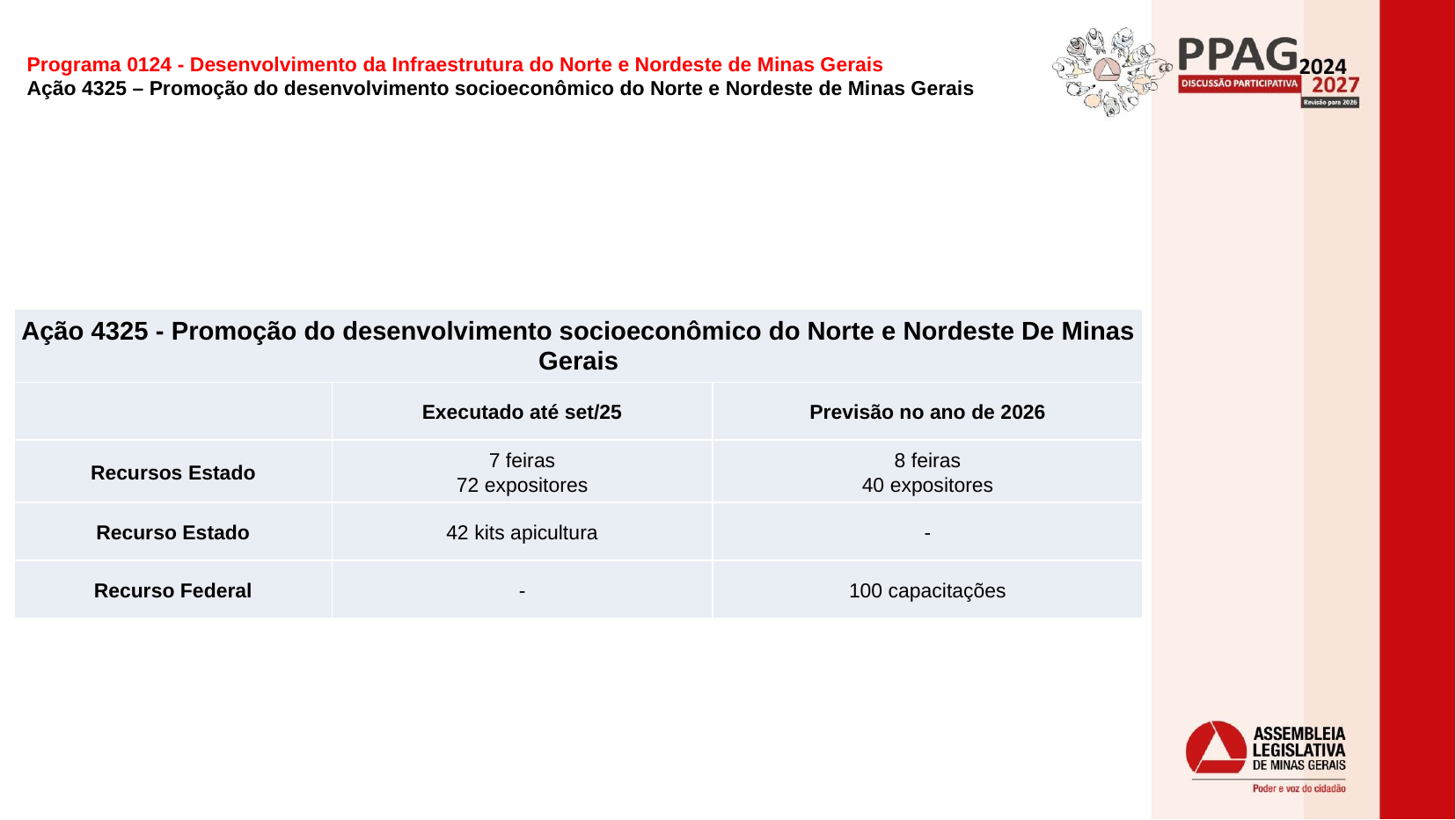

Programa 0124 - Desenvolvimento da Infraestrutura do Norte e Nordeste de Minas Gerais
Ação 4325 – Promoção do desenvolvimento socioeconômico do Norte e Nordeste de Minas Gerais
| Ação 4325 - Promoção do desenvolvimento socioeconômico do Norte e Nordeste De Minas Gerais |  |  |
| --- | --- | --- |
|  | Executado até set/25 | Previsão no ano de 2026 |
| Recursos Estado | 7 feiras 72 expositores | 8 feiras 40 expositores |
| Recurso Estado | 42 kits apicultura | - |
| Recurso Federal | - | 100 capacitações |